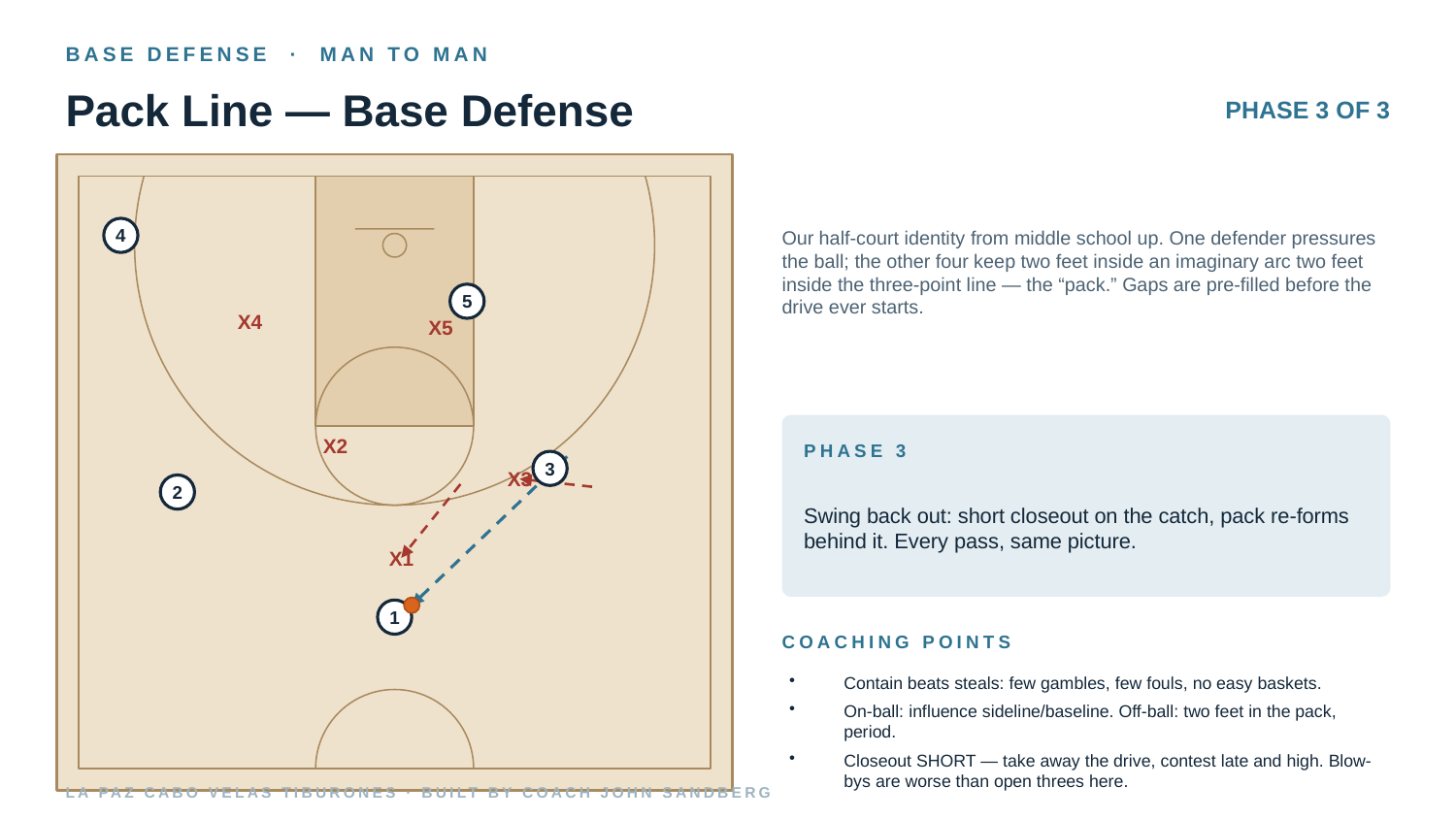

BASE DEFENSE  ·  MAN TO MAN
Pack Line — Base Defense
PHASE 3 OF 3

Our half-court identity from middle school up. One defender pressures the ball; the other four keep two feet inside an imaginary arc two feet inside the three-point line — the “pack.” Gaps are pre-filled before the drive ever starts.

4

5
X4
X5

X2
PHASE 3

3

X3
Swing back out: short closeout on the catch, pack re-forms behind it. Every pass, same picture.

2

X1

1
COACHING POINTS
Contain beats steals: few gambles, few fouls, no easy baskets.
On-ball: influence sideline/baseline. Off-ball: two feet in the pack, period.
Closeout SHORT — take away the drive, contest late and high. Blow-bys are worse than open threes here.

LA PAZ CABO VELAS TIBURONES · BUILT BY COACH JOHN SANDBERG